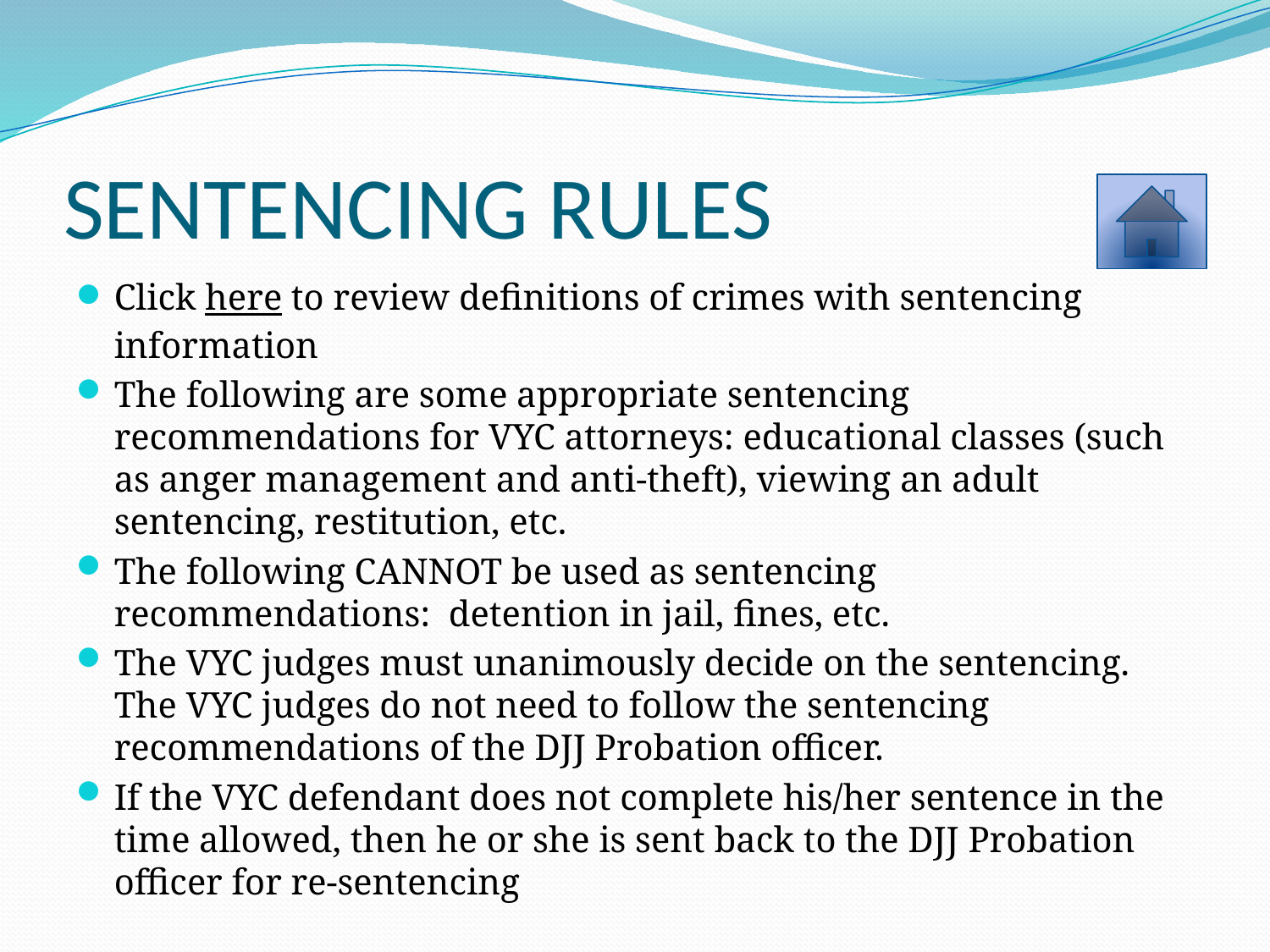

# SENTENCING RULES

Click here to review definitions of crimes with sentencing information
The following are some appropriate sentencing recommendations for VYC attorneys: educational classes (such as anger management and anti-theft), viewing an adult sentencing, restitution, etc.
The following CANNOT be used as sentencing recommendations:  detention in jail, fines, etc.
The VYC judges must unanimously decide on the sentencing. The VYC judges do not need to follow the sentencing recommendations of the DJJ Probation officer.
If the VYC defendant does not complete his/her sentence in the time allowed, then he or she is sent back to the DJJ Probation officer for re-sentencing